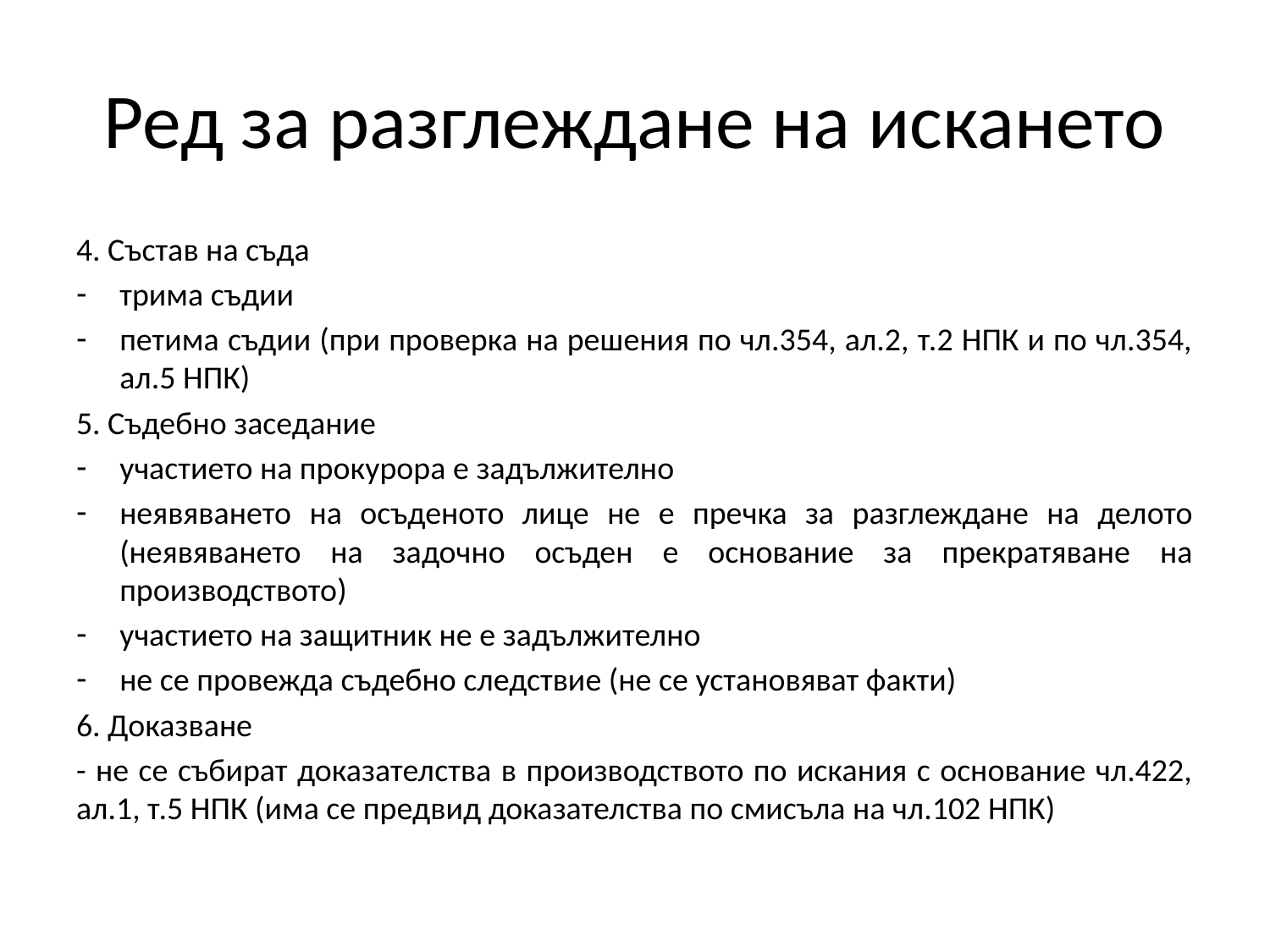

# Ред за разглеждане на искането
4. Състав на съда
трима съдии
петима съдии (при проверка на решения по чл.354, ал.2, т.2 НПК и по чл.354, ал.5 НПК)
5. Съдебно заседание
участието на прокурора е задължително
неявяването на осъденото лице не е пречка за разглеждане на делото (неявяването на задочно осъден е основание за прекратяване на производството)
участието на защитник не е задължително
не се провежда съдебно следствие (не се установяват факти)
6. Доказване
- не се събират доказателства в производството по искания с основание чл.422, ал.1, т.5 НПК (има се предвид доказателства по смисъла на чл.102 НПК)